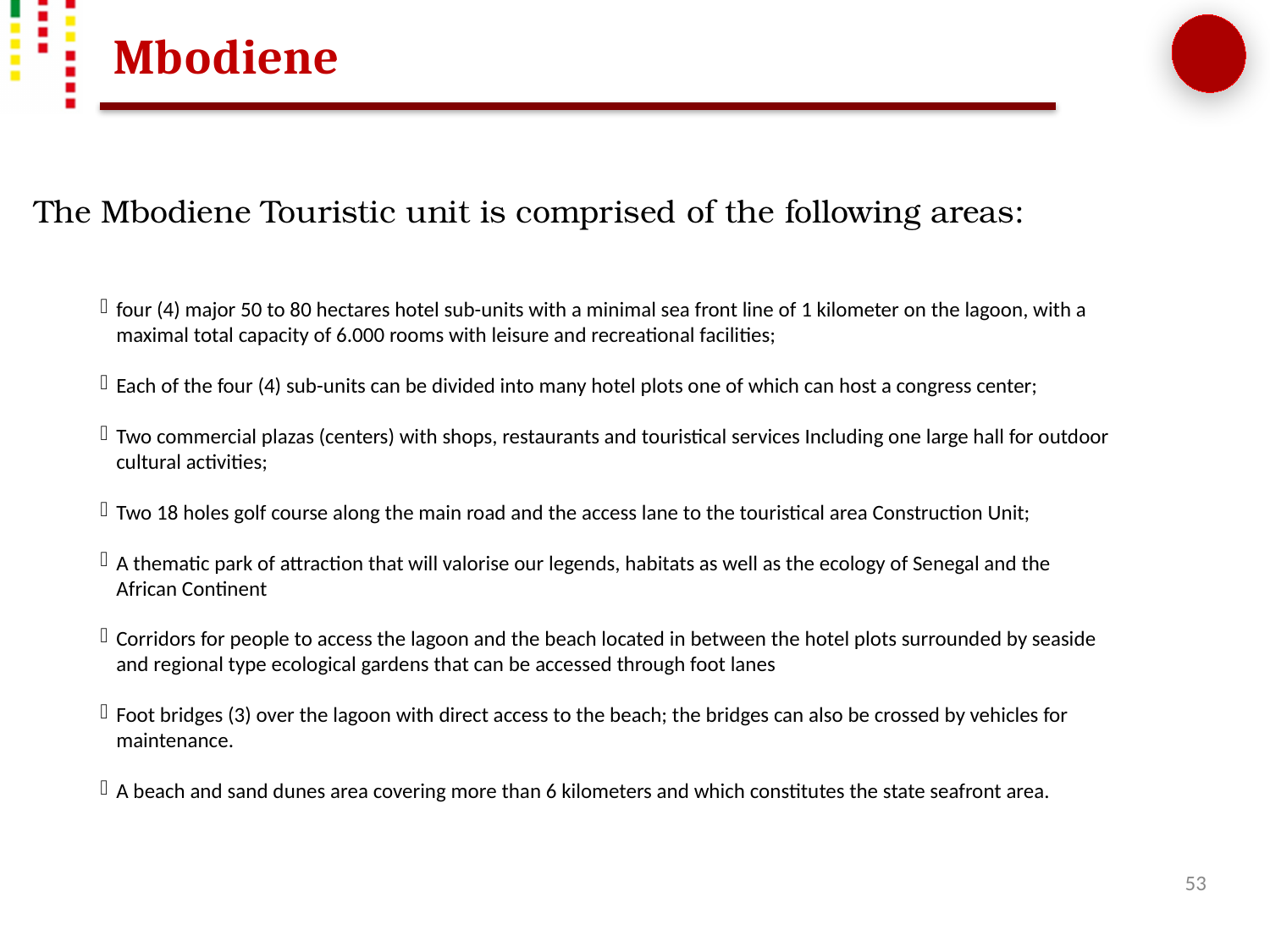

Mbodiene

The Mbodiene Touristic unit is comprised of the following areas:
four (4) major 50 to 80 hectares hotel sub-units with a minimal sea front line of 1 kilometer on the lagoon, with a maximal total capacity of 6.000 rooms with leisure and recreational facilities;

Each of the four (4) sub-units can be divided into many hotel plots one of which can host a congress center;

Two commercial plazas (centers) with shops, restaurants and touristical services Including one large hall for outdoor cultural activities;

Two 18 holes golf course along the main road and the access lane to the touristical area Construction Unit;

A thematic park of attraction that will valorise our legends, habitats as well as the ecology of Senegal and the African Continent

Corridors for people to access the lagoon and the beach located in between the hotel plots surrounded by seaside and regional type ecological gardens that can be accessed through foot lanes

Foot bridges (3) over the lagoon with direct access to the beach; the bridges can also be crossed by vehicles for maintenance.

A beach and sand dunes area covering more than 6 kilometers and which constitutes the state seafront area.
53